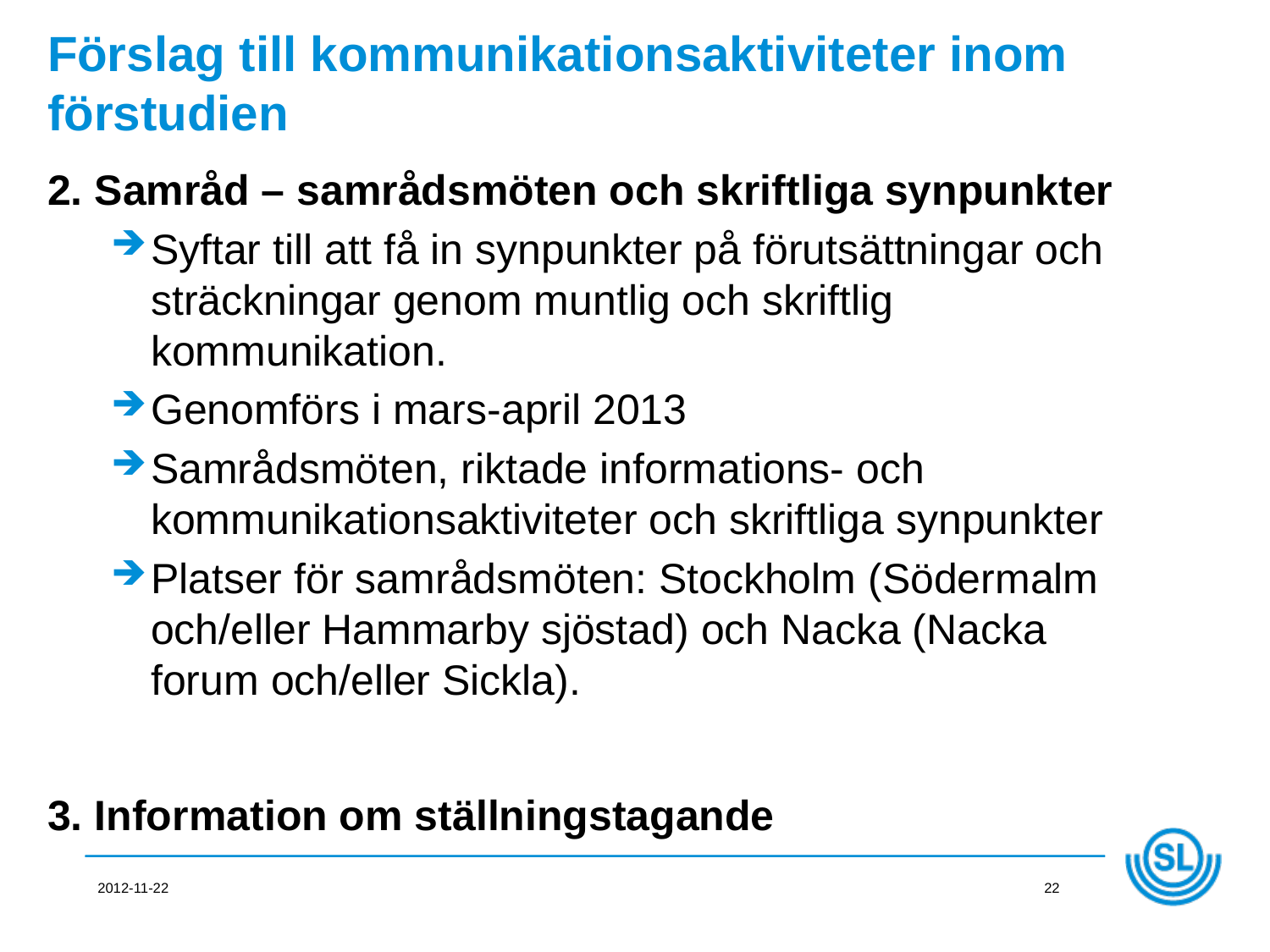

Förslag till kommunikationsaktiviteter inom förstudien
2. Samråd – samrådsmöten och skriftliga synpunkter
Syftar till att få in synpunkter på förutsättningar och sträckningar genom muntlig och skriftlig kommunikation.
Genomförs i mars-april 2013
Samrådsmöten, riktade informations- och kommunikationsaktiviteter och skriftliga synpunkter
Platser för samrådsmöten: Stockholm (Södermalm och/eller Hammarby sjöstad) och Nacka (Nacka forum och/eller Sickla).

3. Information om ställningstagande
2012-11-22
22